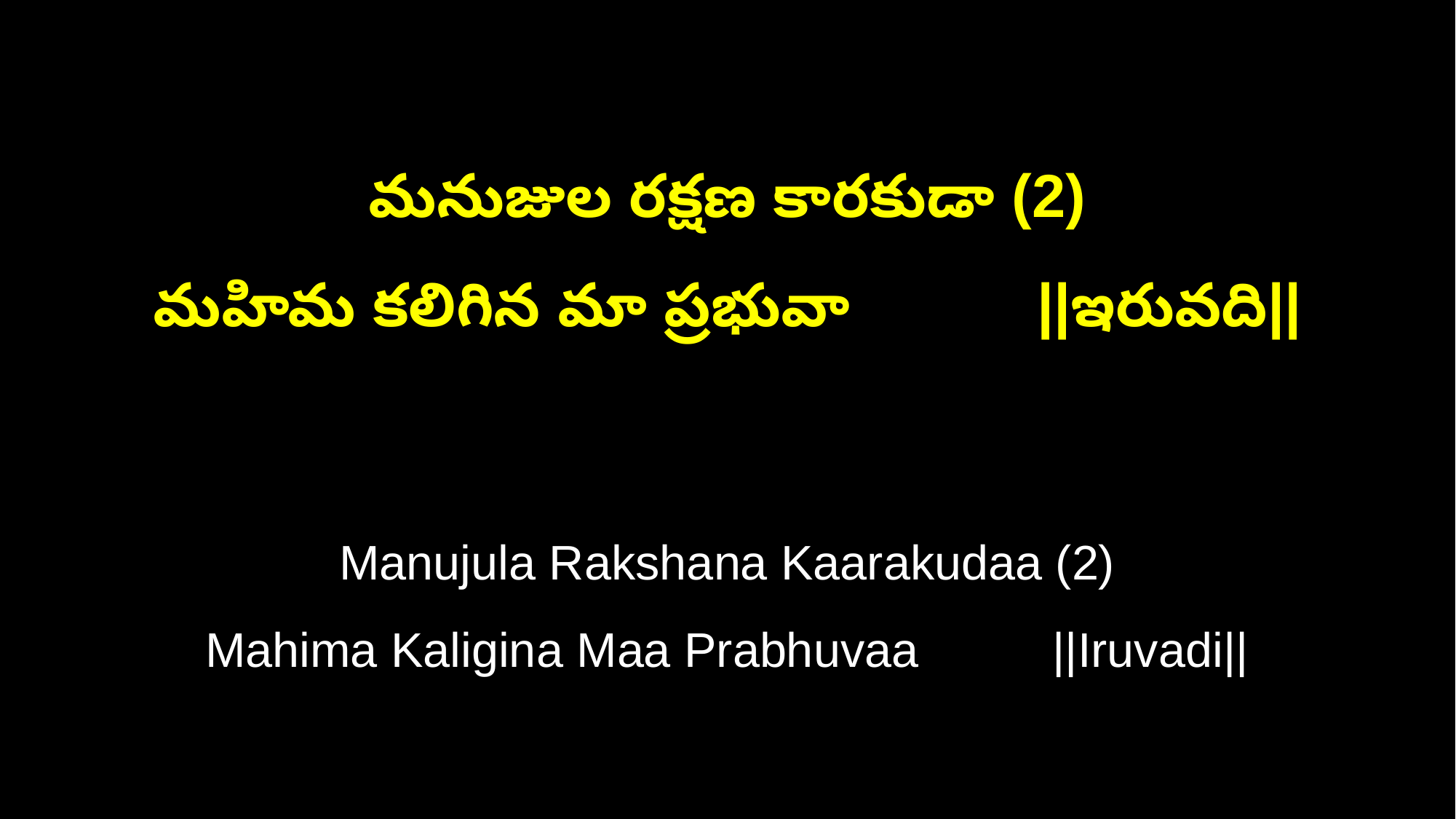

మనుజుల రక్షణ కారకుడా (2)
మహిమ కలిగిన మా ప్రభువా           ||ఇరువది||
Manujula Rakshana Kaarakudaa (2)
Mahima Kaligina Maa Prabhuvaa          ||Iruvadi||